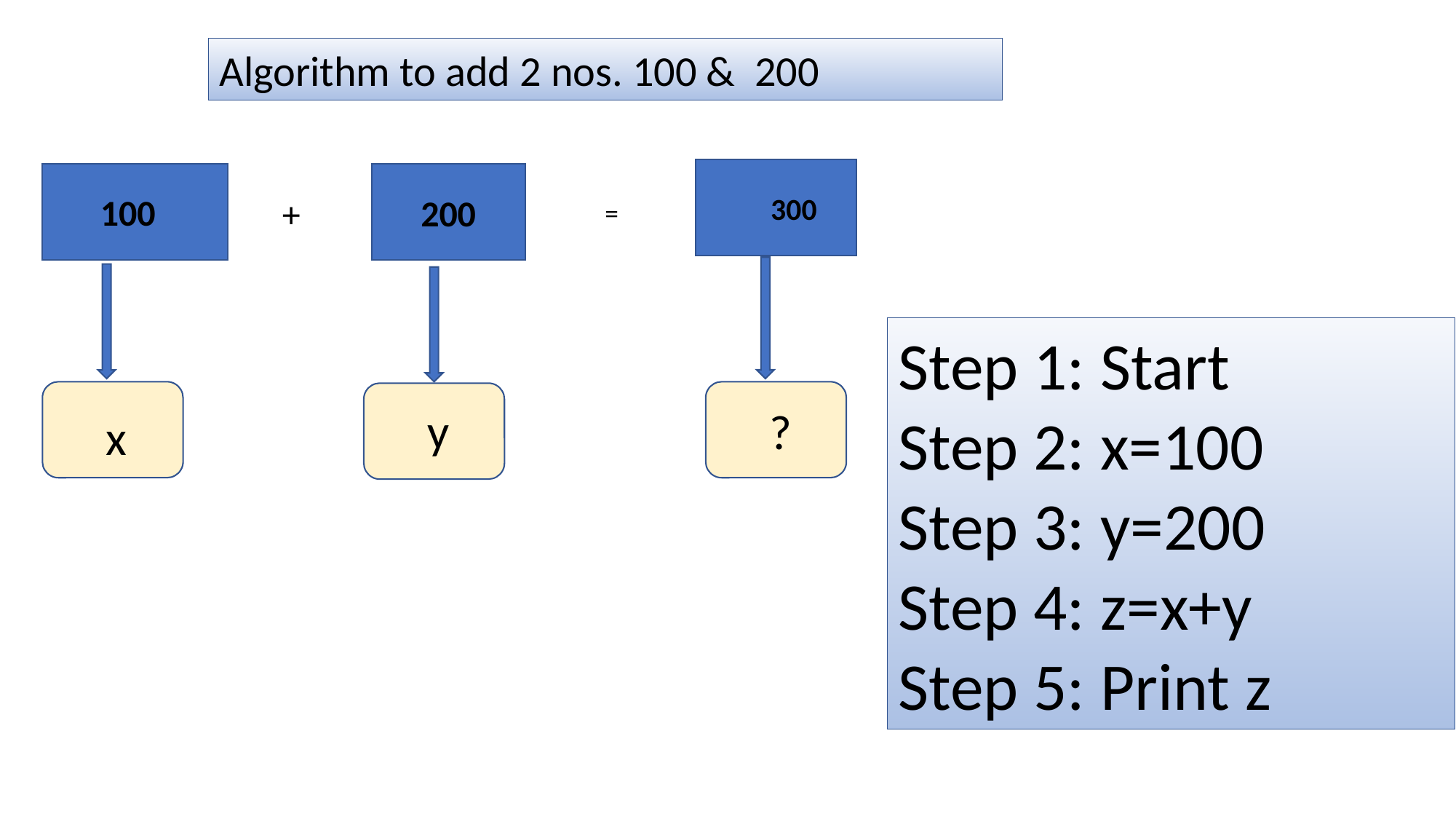

Algorithm to add 2 nos. 100 &  200

   100
300
200
+
 =

Step 1: Start
Step 2: x=100
Step 3: y=200
Step 4: z=x+y
Step 5: Print z

y
?
x